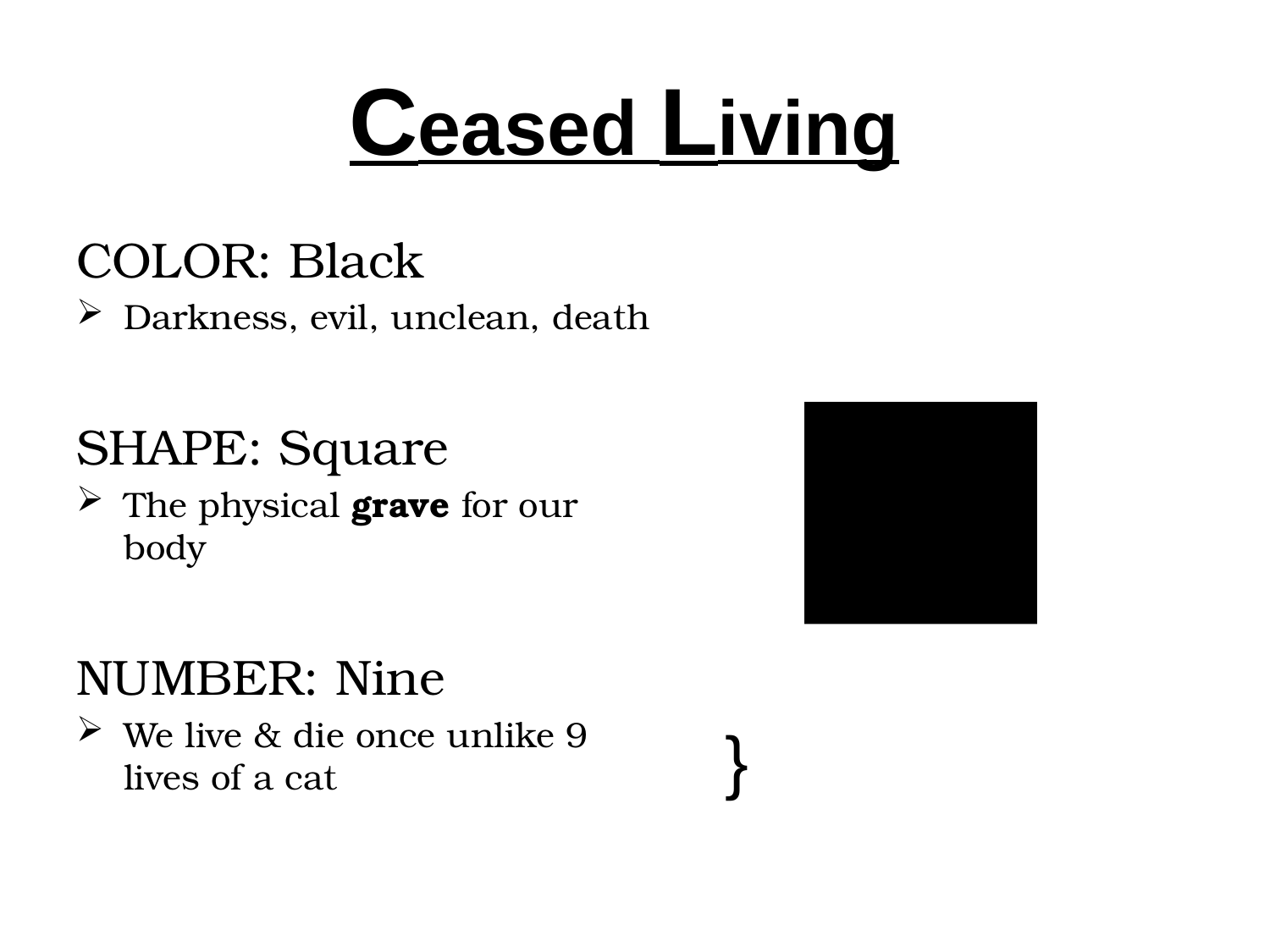

# Ceased Living
COLOR: Black
Darkness, evil, unclean, death

SHAPE: Square
The physical grave for our body

NUMBER: Nine
We live & die once unlike 9 lives of a cat

    }